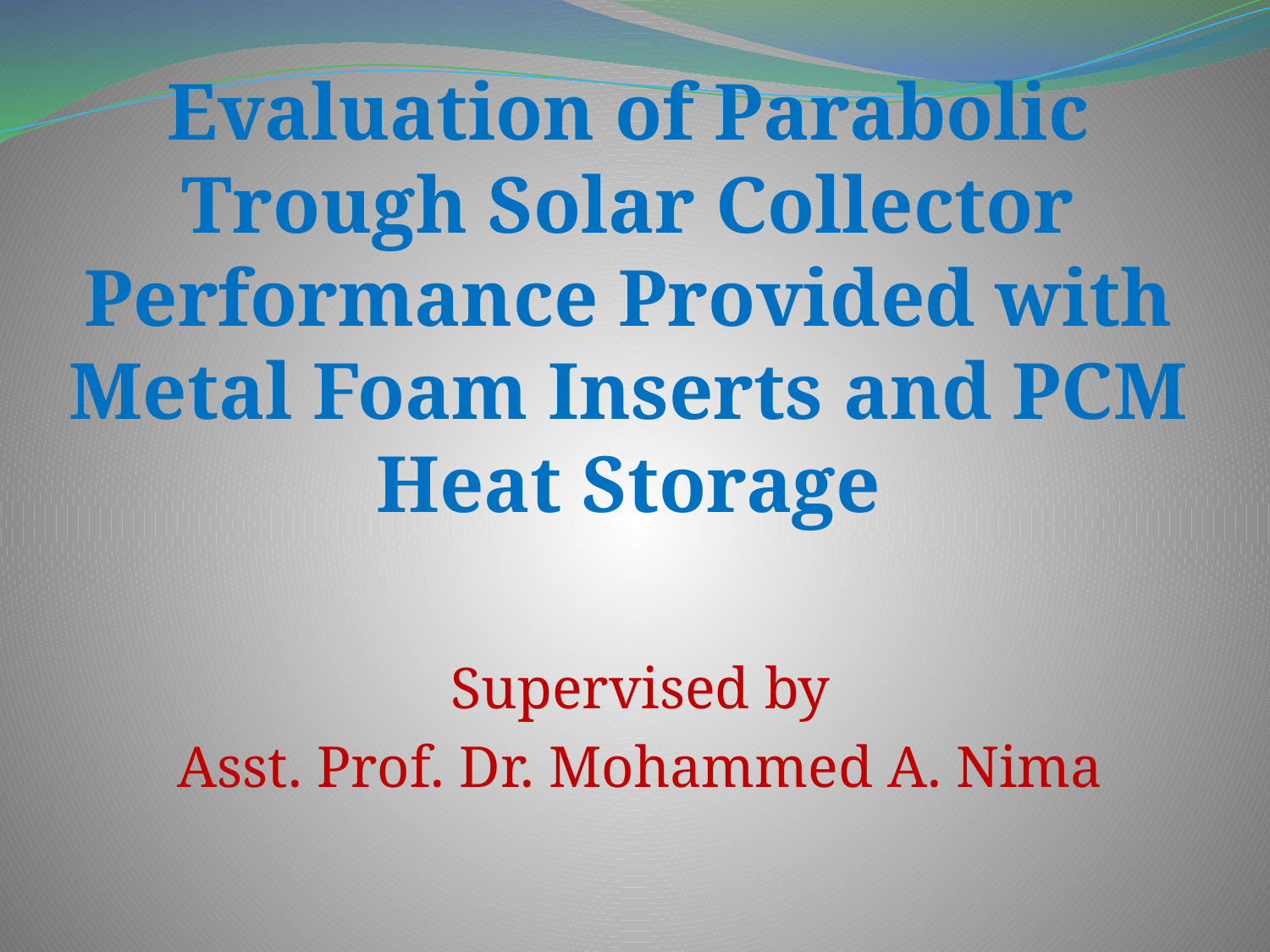

# Evaluation of Parabolic Trough Solar Collector Performance Provided with Metal Foam Inserts and PCM Heat Storage
Supervised by
Asst. Prof. Dr. Mohammed A. Nima